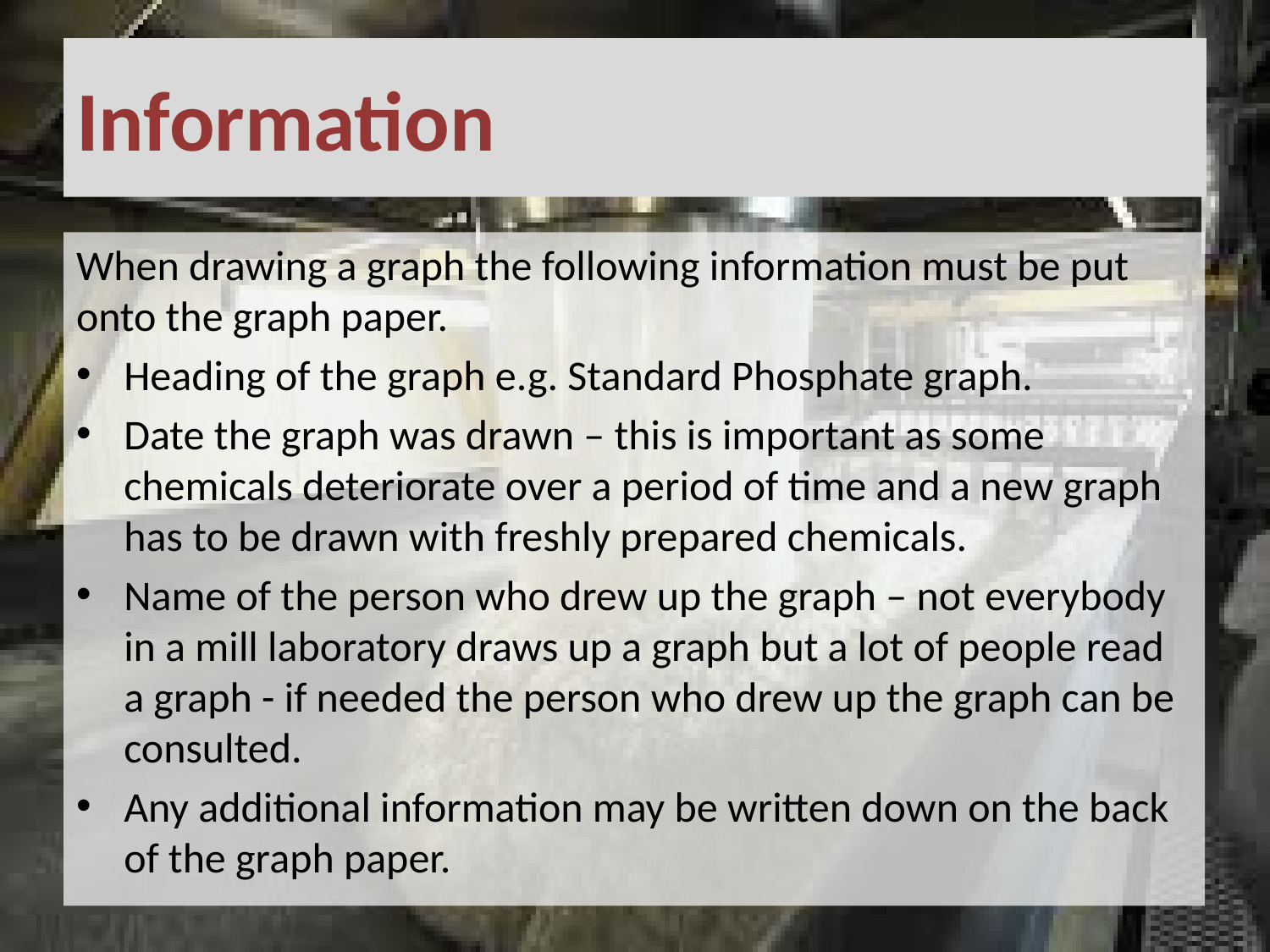

# Information
When drawing a graph the following information must be put onto the graph paper.
Heading of the graph e.g. Standard Phosphate graph.
Date the graph was drawn – this is important as some chemicals deteriorate over a period of time and a new graph has to be drawn with freshly prepared chemicals.
Name of the person who drew up the graph – not everybody in a mill laboratory draws up a graph but a lot of people read a graph - if needed the person who drew up the graph can be consulted.
Any additional information may be written down on the back of the graph paper.